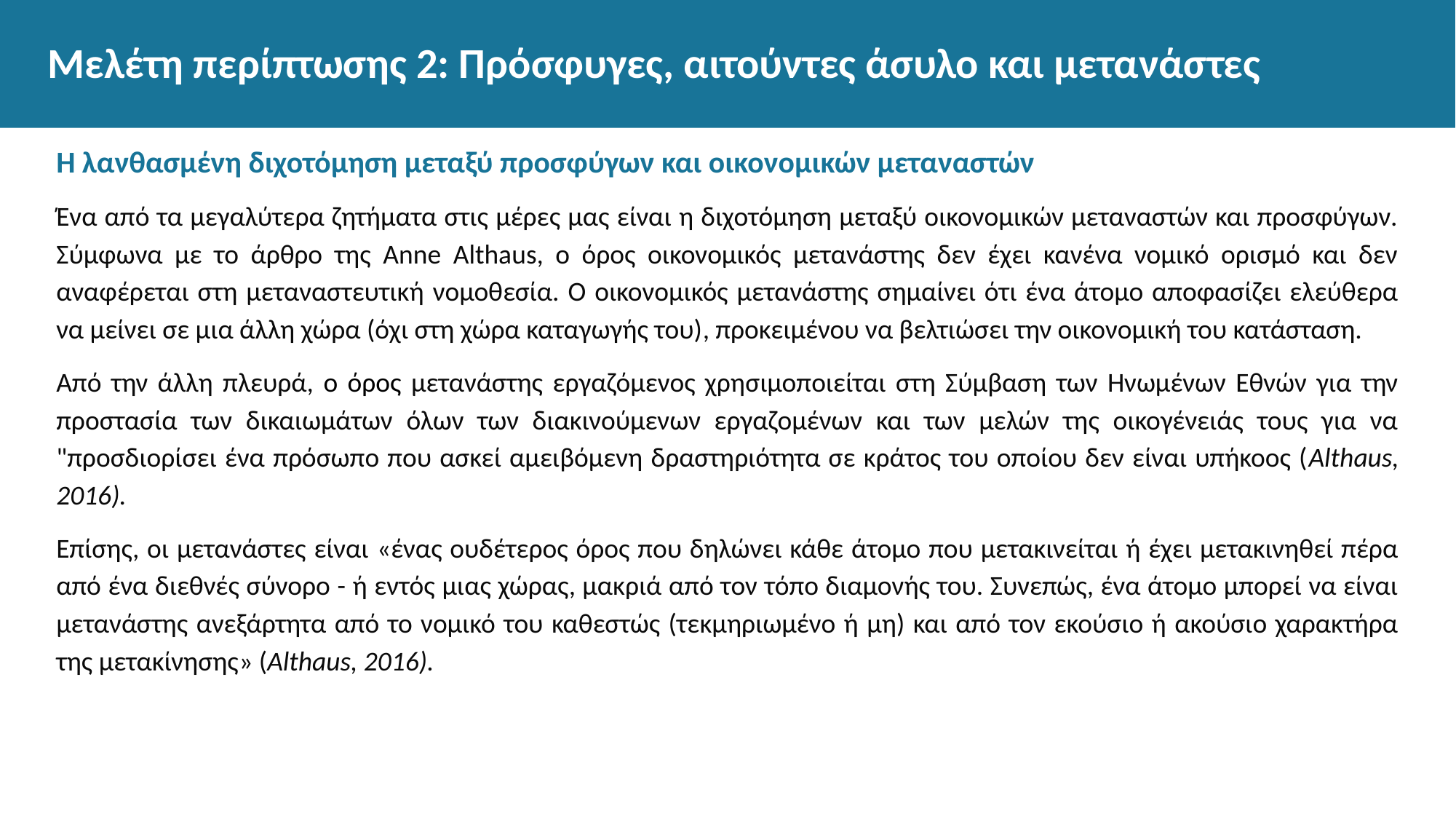

# Μελέτη περίπτωσης 2: Πρόσφυγες, αιτούντες άσυλο και μετανάστες
Η λανθασμένη διχοτόμηση μεταξύ προσφύγων και οικονομικών μεταναστών
Ένα από τα μεγαλύτερα ζητήματα στις μέρες μας είναι η διχοτόμηση μεταξύ οικονομικών μεταναστών και προσφύγων. Σύμφωνα με το άρθρο της Anne Althaus, ο όρος οικονομικός μετανάστης δεν έχει κανένα νομικό ορισμό και δεν αναφέρεται στη μεταναστευτική νομοθεσία. Ο οικονομικός μετανάστης σημαίνει ότι ένα άτομο αποφασίζει ελεύθερα να μείνει σε μια άλλη χώρα (όχι στη χώρα καταγωγής του), προκειμένου να βελτιώσει την οικονομική του κατάσταση.
Από την άλλη πλευρά, ο όρος μετανάστης εργαζόμενος χρησιμοποιείται στη Σύμβαση των Ηνωμένων Εθνών για την προστασία των δικαιωμάτων όλων των διακινούμενων εργαζομένων και των μελών της οικογένειάς τους για να "προσδιορίσει ένα πρόσωπο που ασκεί αμειβόμενη δραστηριότητα σε κράτος του οποίου δεν είναι υπήκοος (Althaus, 2016).
Επίσης, οι μετανάστες είναι «ένας ουδέτερος όρος που δηλώνει κάθε άτομο που μετακινείται ή έχει μετακινηθεί πέρα από ένα διεθνές σύνορο - ή εντός μιας χώρας, μακριά από τον τόπο διαμονής του. Συνεπώς, ένα άτομο μπορεί να είναι μετανάστης ανεξάρτητα από το νομικό του καθεστώς (τεκμηριωμένο ή μη) και από τον εκούσιο ή ακούσιο χαρακτήρα της μετακίνησης» (Althaus, 2016).